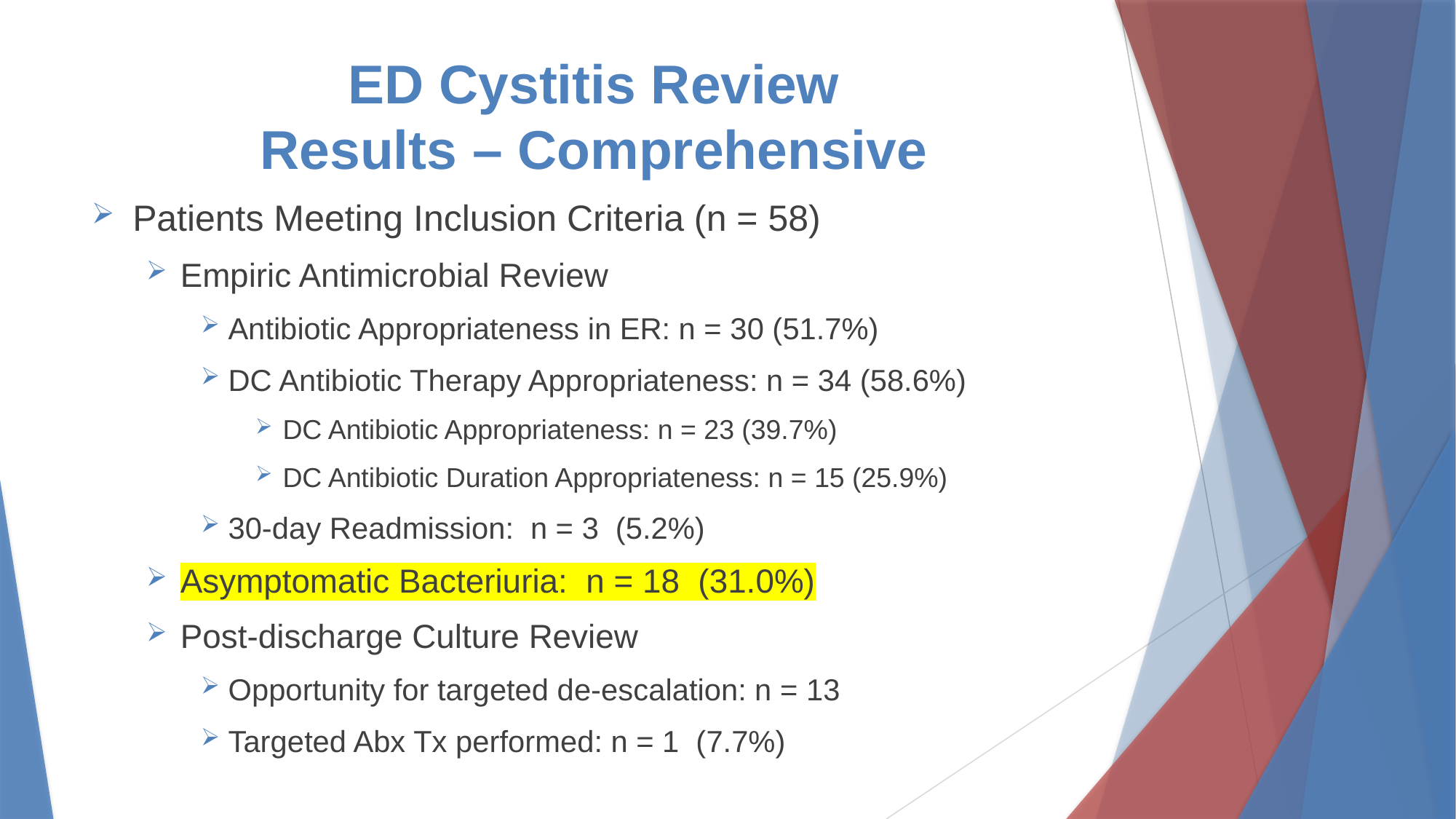

# ED Cystitis Review Results – Comprehensive
Patients Meeting Inclusion Criteria (n = 58)
Empiric Antimicrobial Review
Antibiotic Appropriateness in ER: n = 30 (51.7%)
DC Antibiotic Therapy Appropriateness: n = 34 (58.6%)
DC Antibiotic Appropriateness: n = 23 (39.7%)
DC Antibiotic Duration Appropriateness: n = 15 (25.9%)
30-day Readmission:  n = 3  (5.2%)
Asymptomatic Bacteriuria:  n = 18  (31.0%)
Post-discharge Culture Review
Opportunity for targeted de-escalation: n = 13
Targeted Abx Tx performed: n = 1  (7.7%)